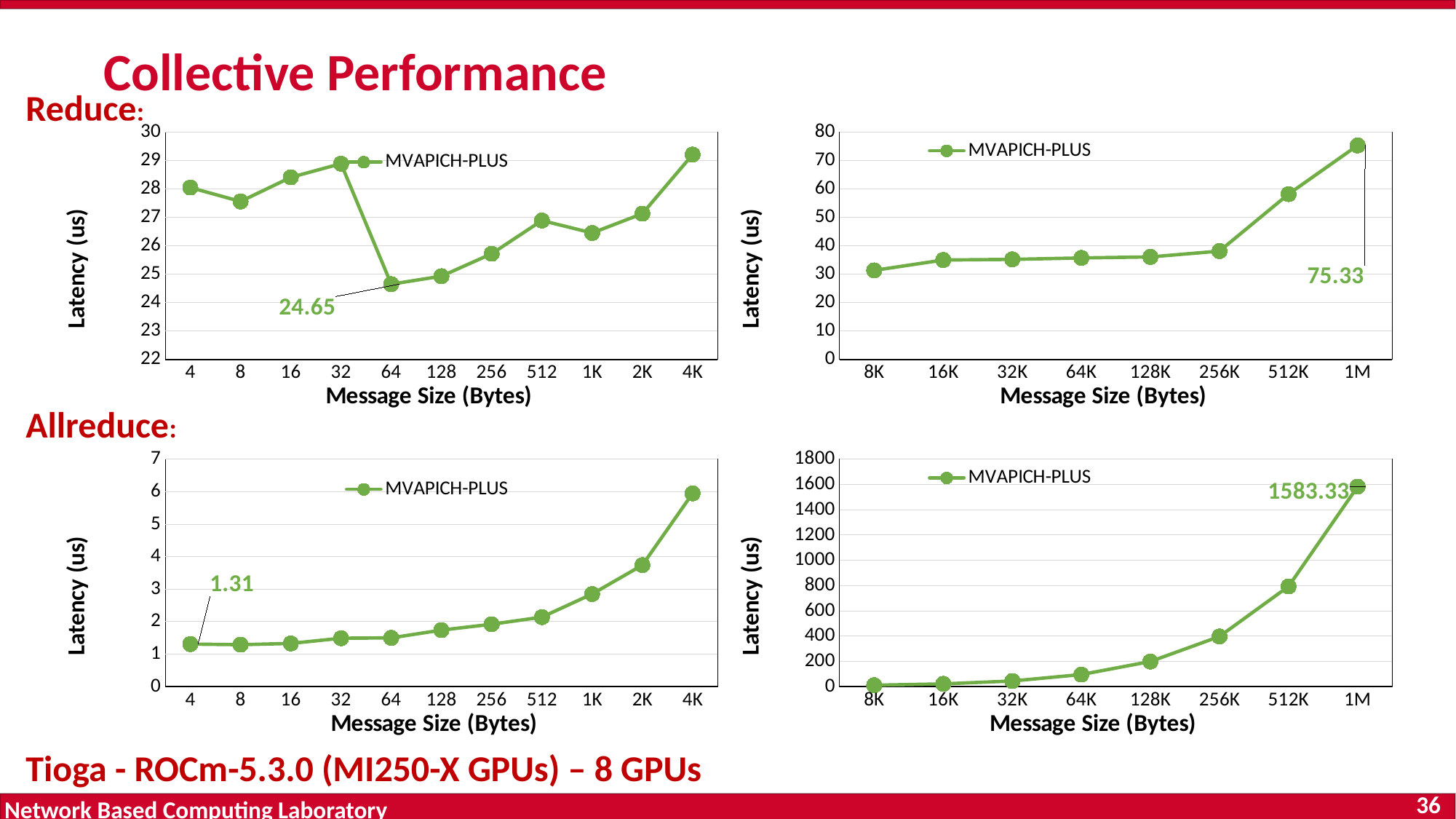

# Collective Performance
Reduce:

### Chart

| Category | MVAPICH-PLUS | Cray MPICH |
|---|---|---|
| 8K | 31.35 | None |
| 16K | 34.99 | None |
| 32K | 35.22 | None |
| 64K | 35.72 | None |
| 128K | 36.08 | None |
| 256K | 38.13 | None |
| 512K | 58.19 | None |
| 1M | 75.33 | None |

### Chart

| Category | MVAPICH-PLUS | Cray MPICH |
|---|---|---|
| 4 | 28.05 | None |
| 8 | 27.56 | None |
| 16 | 28.41 | None |
| 32 | 28.89 | None |
| 64 | 24.65 | None |
| 128 | 24.93 | None |
| 256 | 25.72 | None |
| 512 | 26.89 | None |
| 1K | 26.45 | None |
| 2K | 27.13 | None |
| 4K | 29.21 | None |
Allreduce:

### Chart

| Category | MVAPICH-PLUS | Cray MPICH |
|---|---|---|
| 8K | 10.68 | None |
| 16K | 21.35 | None |
| 32K | 43.92 | None |
| 64K | 95.26 | None |
| 128K | 198.69 | None |
| 256K | 396.81 | None |
| 512K | 793.02 | None |
| 1M | 1583.33 | None |

### Chart

| Category | MVAPICH-PLUS | Cray MPICH |
|---|---|---|
| 4 | 1.31 | None |
| 8 | 1.29 | None |
| 16 | 1.33 | None |
| 32 | 1.49 | None |
| 64 | 1.5 | None |
| 128 | 1.74 | None |
| 256 | 1.92 | None |
| 512 | 2.14 | None |
| 1K | 2.85 | None |
| 2K | 3.74 | None |
| 4K | 5.95 | None |
Tioga - ROCm-5.3.0 (MI250-X GPUs) – 8 GPUs